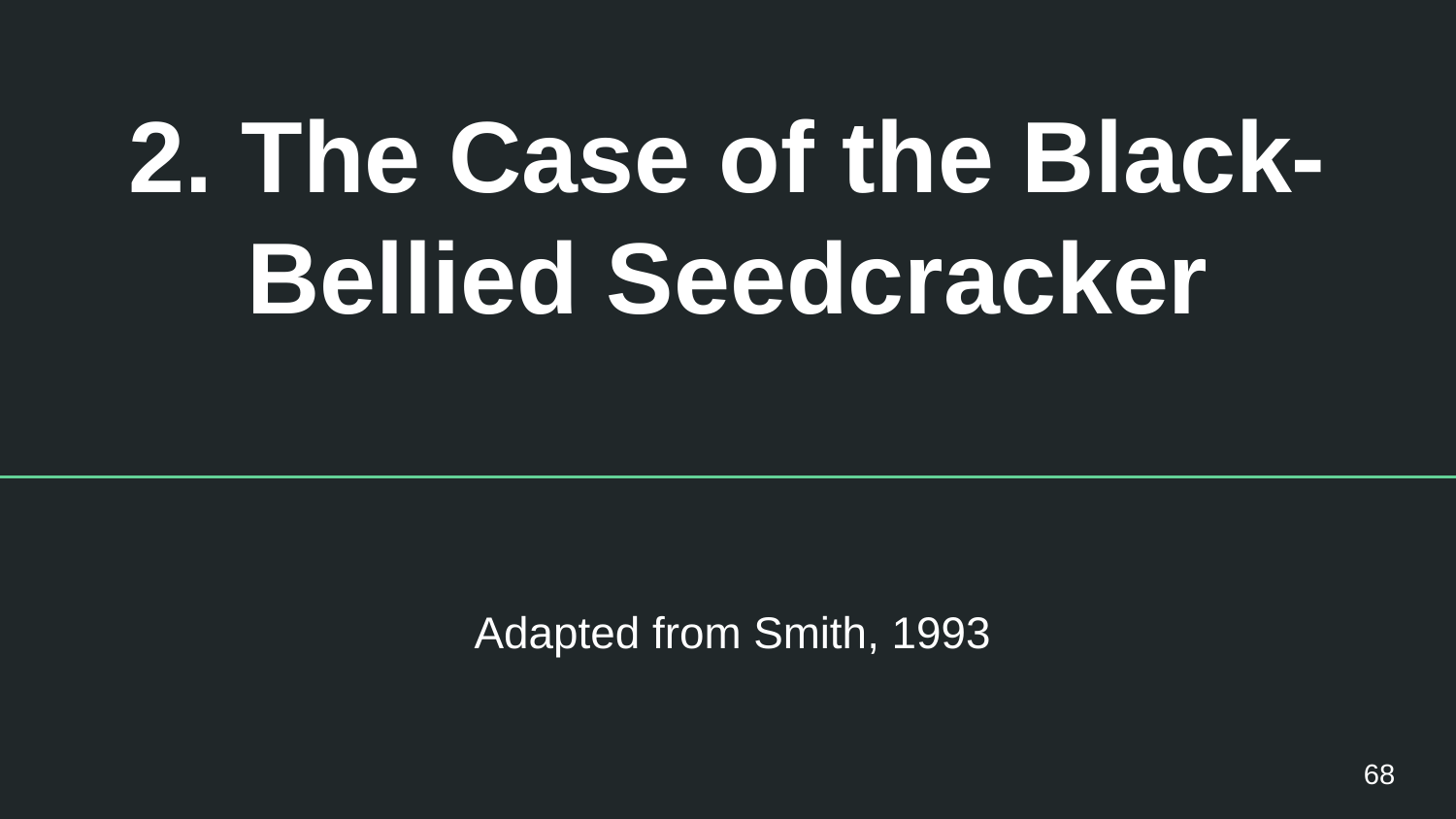

# 2. The Case of the Black-Bellied Seedcracker
Adapted from Smith, 1993
68